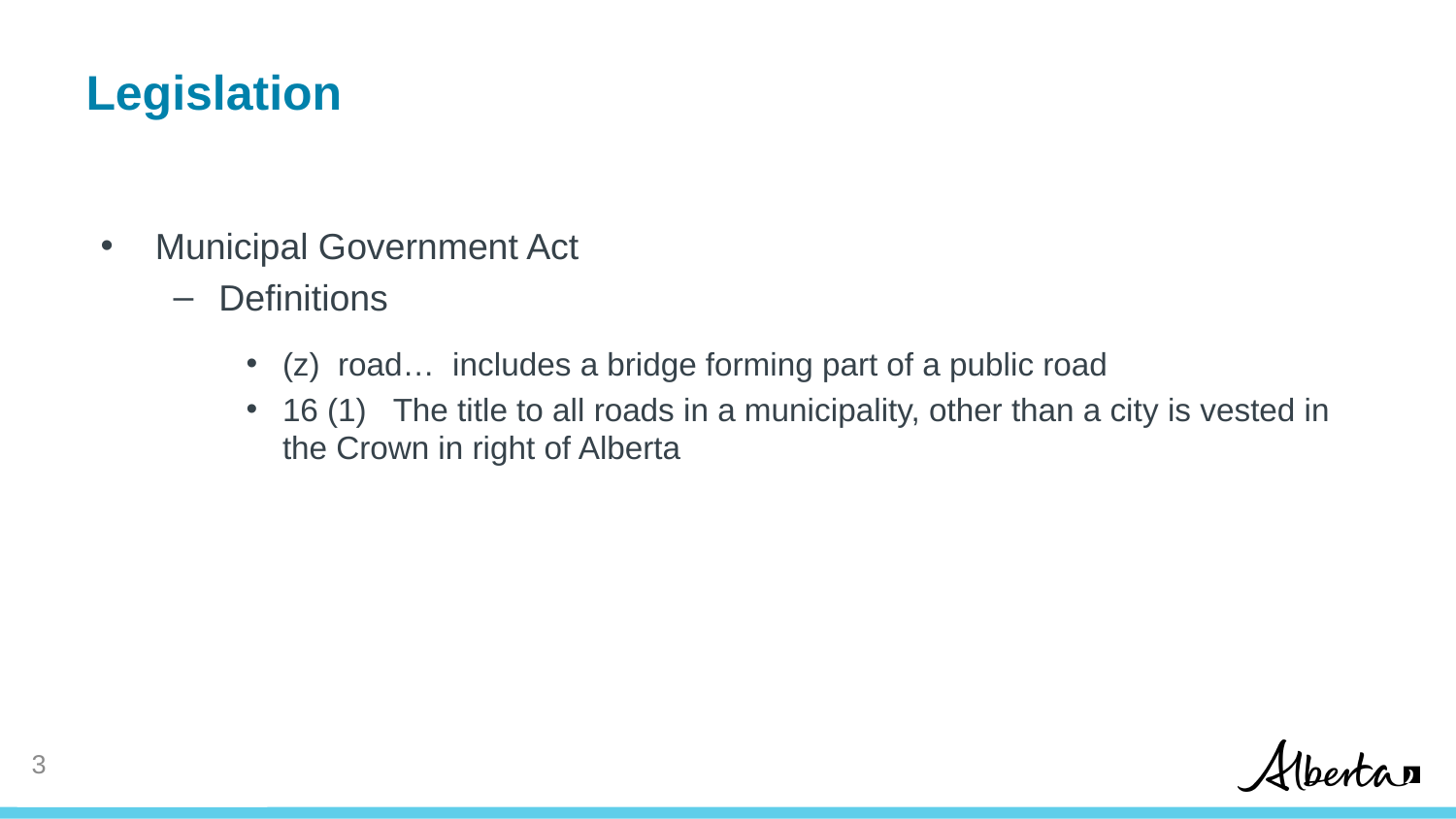

# Legislation
Municipal Government Act
Definitions
(z)  road…  includes a bridge forming part of a public road
16 (1)   The title to all roads in a municipality, other than a city is vested in the Crown in right of Alberta
3